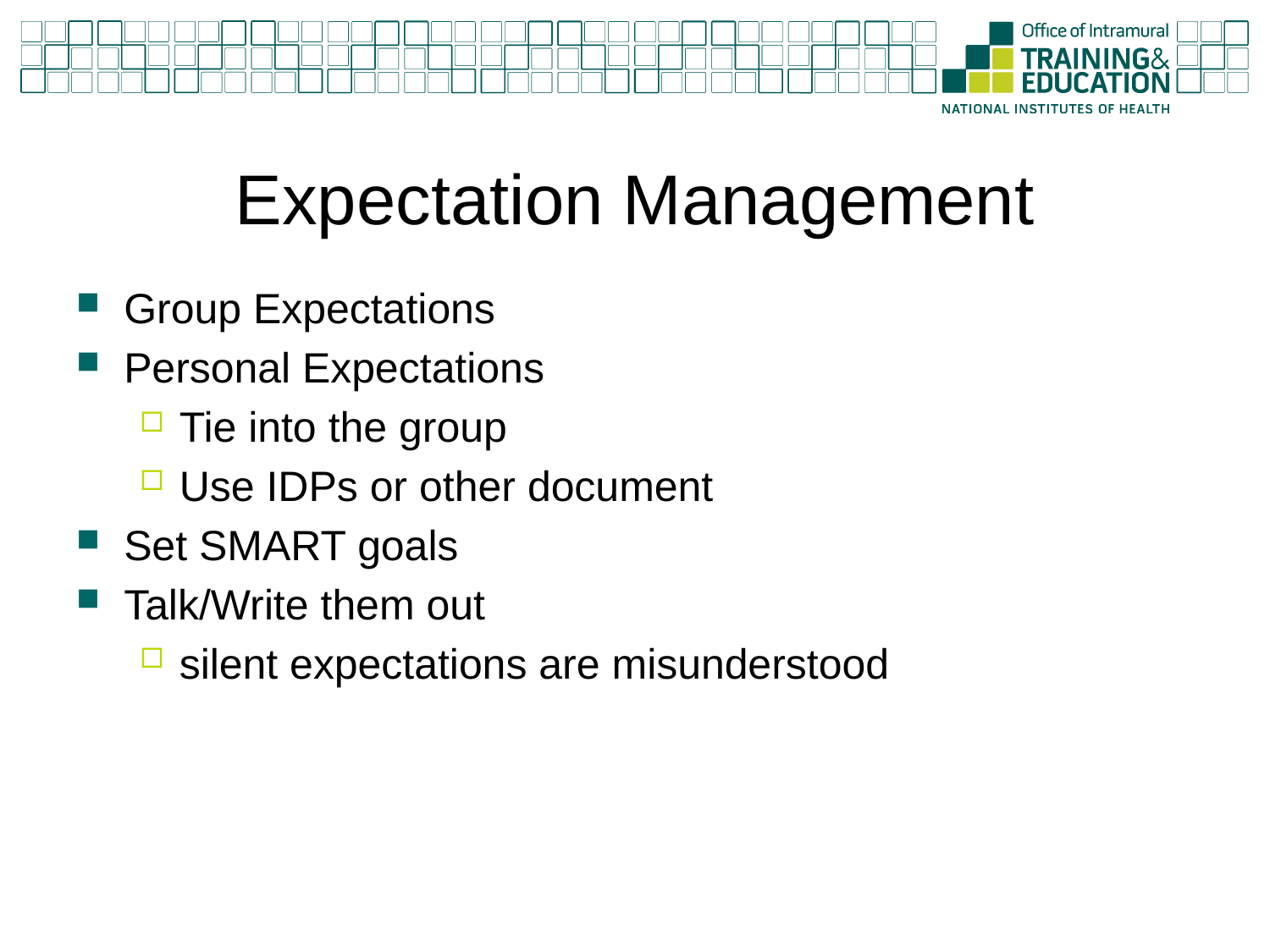

# Expectation Management
Group Expectations
Personal Expectations
Tie into the group
Use IDPs or other document
Set SMART goals
Talk/Write them out
silent expectations are misunderstood